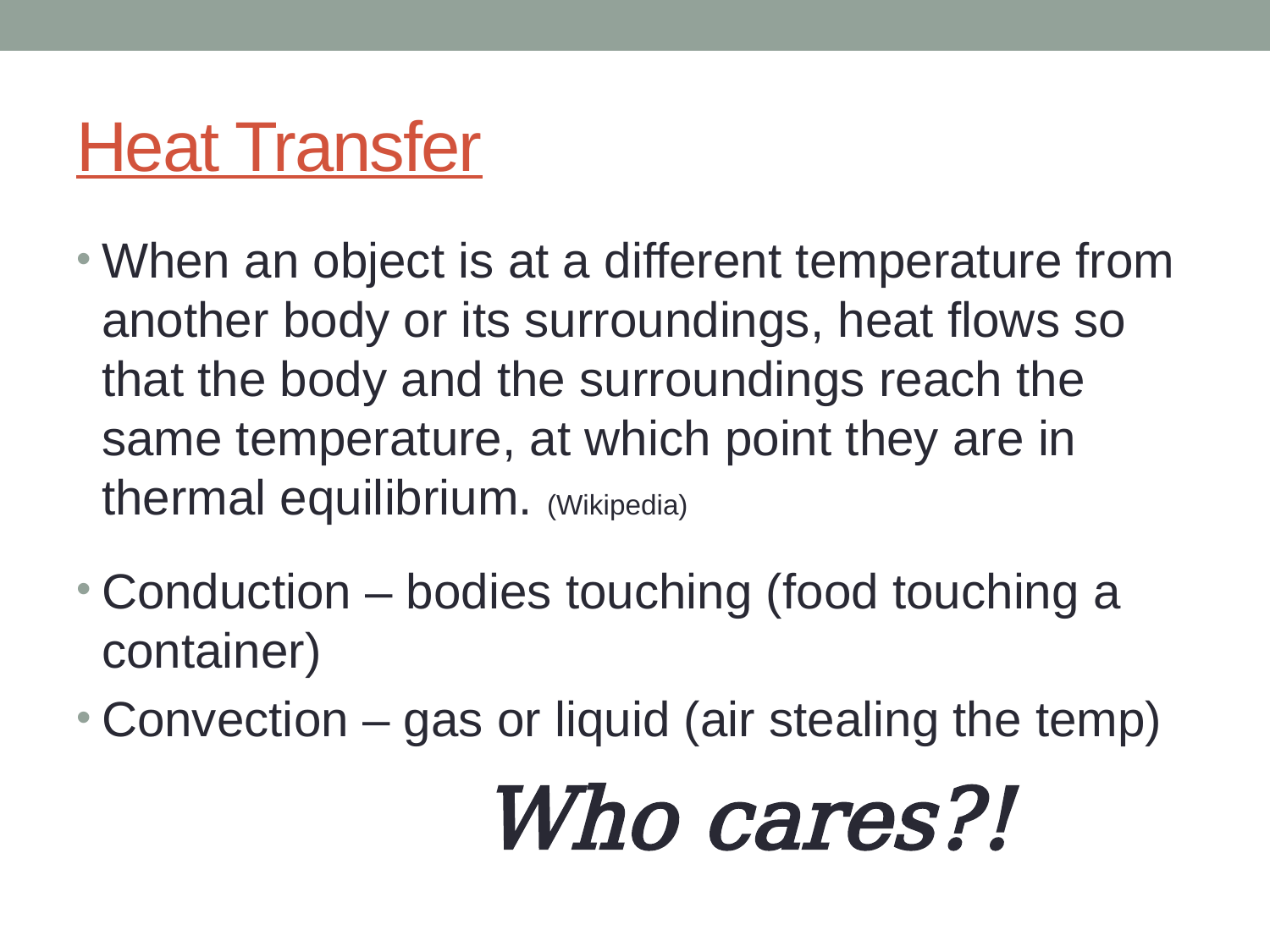

# Heat Transfer
When an object is at a different temperature from another body or its surroundings, heat flows so that the body and the surroundings reach the same temperature, at which point they are in thermal equilibrium. (Wikipedia)

Conduction – bodies touching (food touching a container)
Convection – gas or liquid (air stealing the temp)
				Who cares?!